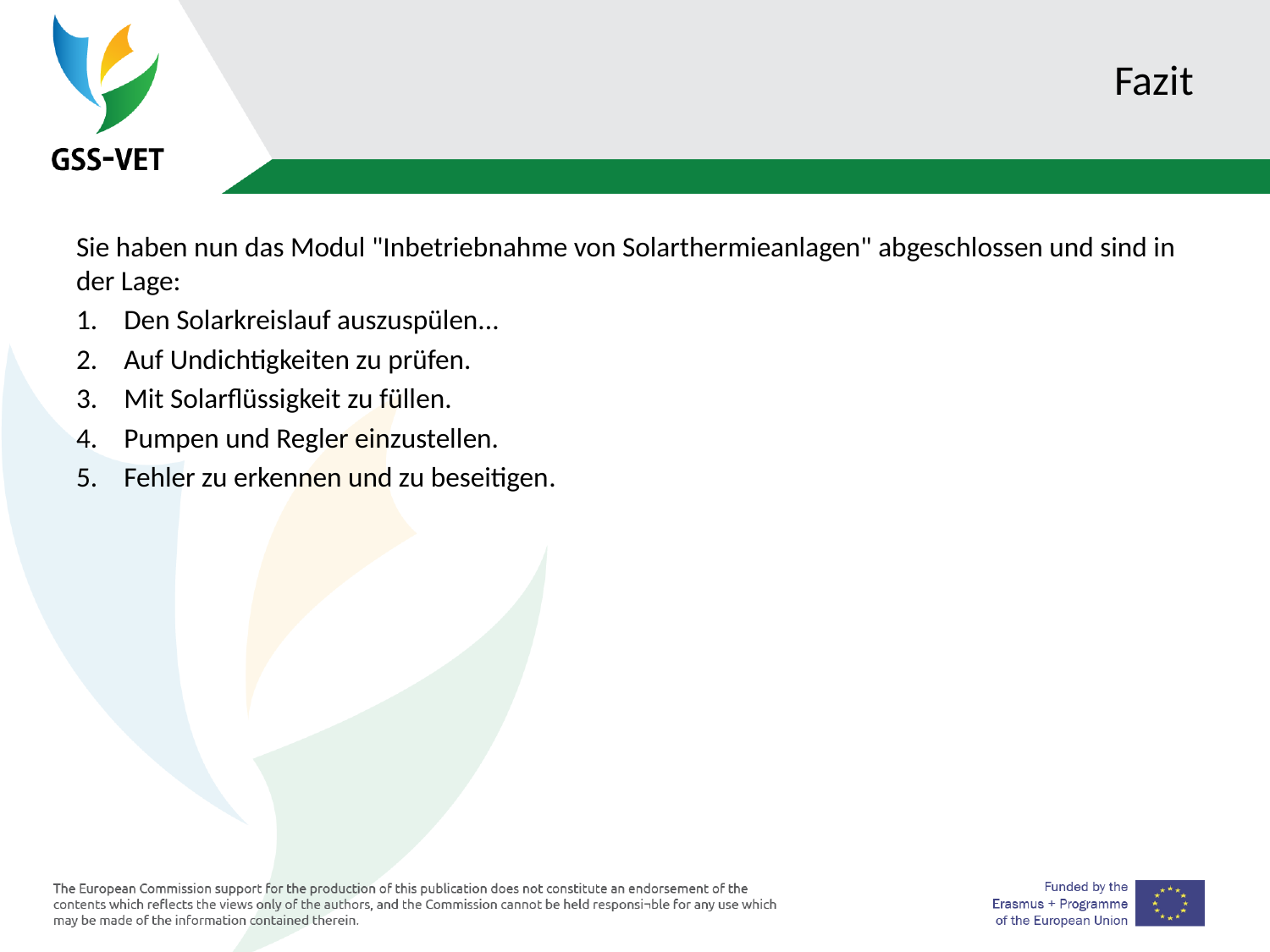

# Fazit
Sie haben nun das Modul "Inbetriebnahme von Solarthermieanlagen" abgeschlossen und sind in der Lage:
Den Solarkreislauf auszuspülen...
Auf Undichtigkeiten zu prüfen.
Mit Solarflüssigkeit zu füllen.
Pumpen und Regler einzustellen.
Fehler zu erkennen und zu beseitigen.